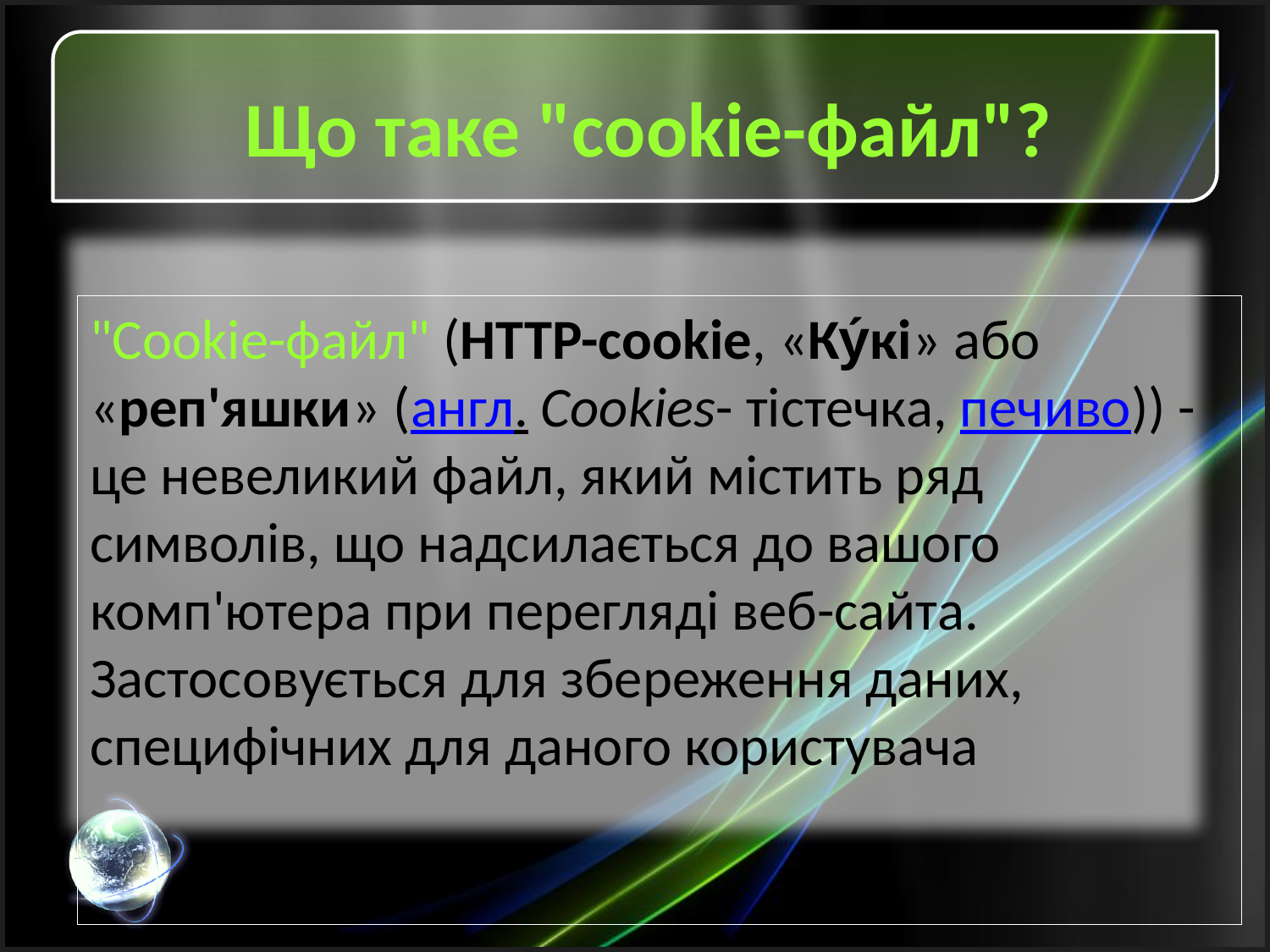

# Що таке "cookie-файл"?
"Cookie-файл" (HTTP-cookie, «Ку́кі» або «реп'яшки» (англ. Cookies- тістечка, печиво)) - це невеликий файл, який містить ряд символів, що надсилається до вашого комп'ютера при перегляді веб-сайта. Застосовується для збереження даних, специфічних для даного користувача